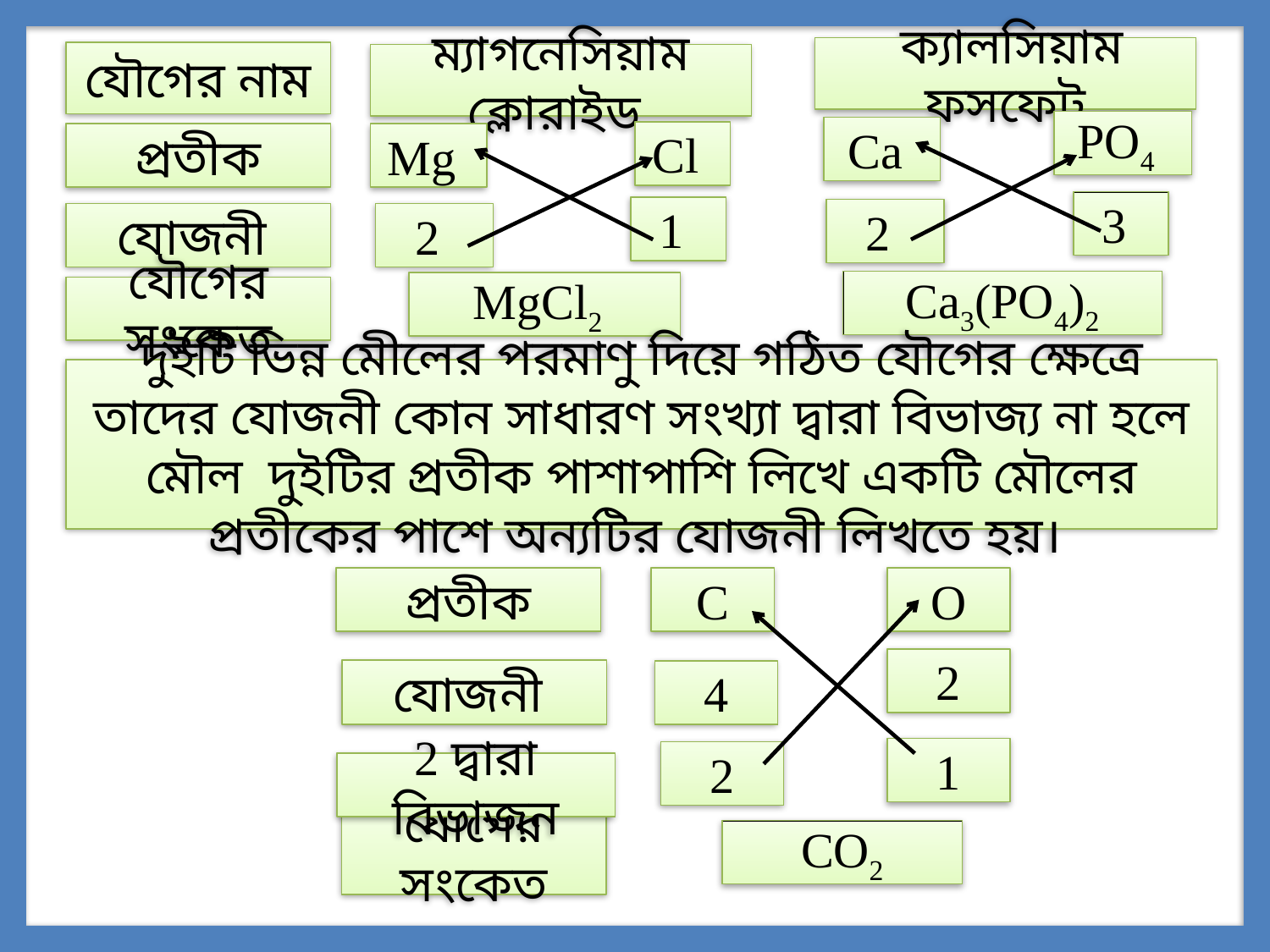

ক্যালসিয়াম ফসফেট
যৌগের নাম
ম্যাগনেসিয়াম ক্লোরাইড
PO4
Ca
Cl
প্রতীক
Mg
3
1
2
যোজনী
2
Ca3(PO4)2
MgCl2
যৌগের সংকেত
দুইটি ভিন্ন মেীলের পরমাণু দিয়ে গঠিত যৌগের ক্ষেত্রে তাদের যোজনী কোন সাধারণ সংখ্যা দ্বারা বিভাজ্য না হলে মৌল  দুইটির প্রতীক পাশাপাশি লিখে একটি মৌলের প্রতীকের পাশে অন্যটির যোজনী লিখতে হয়।
প্রতীক
C
O
2
যোজনী
4
1
2
2 দ্বারা বিভাজন
যৌগের সংকেত
CO2